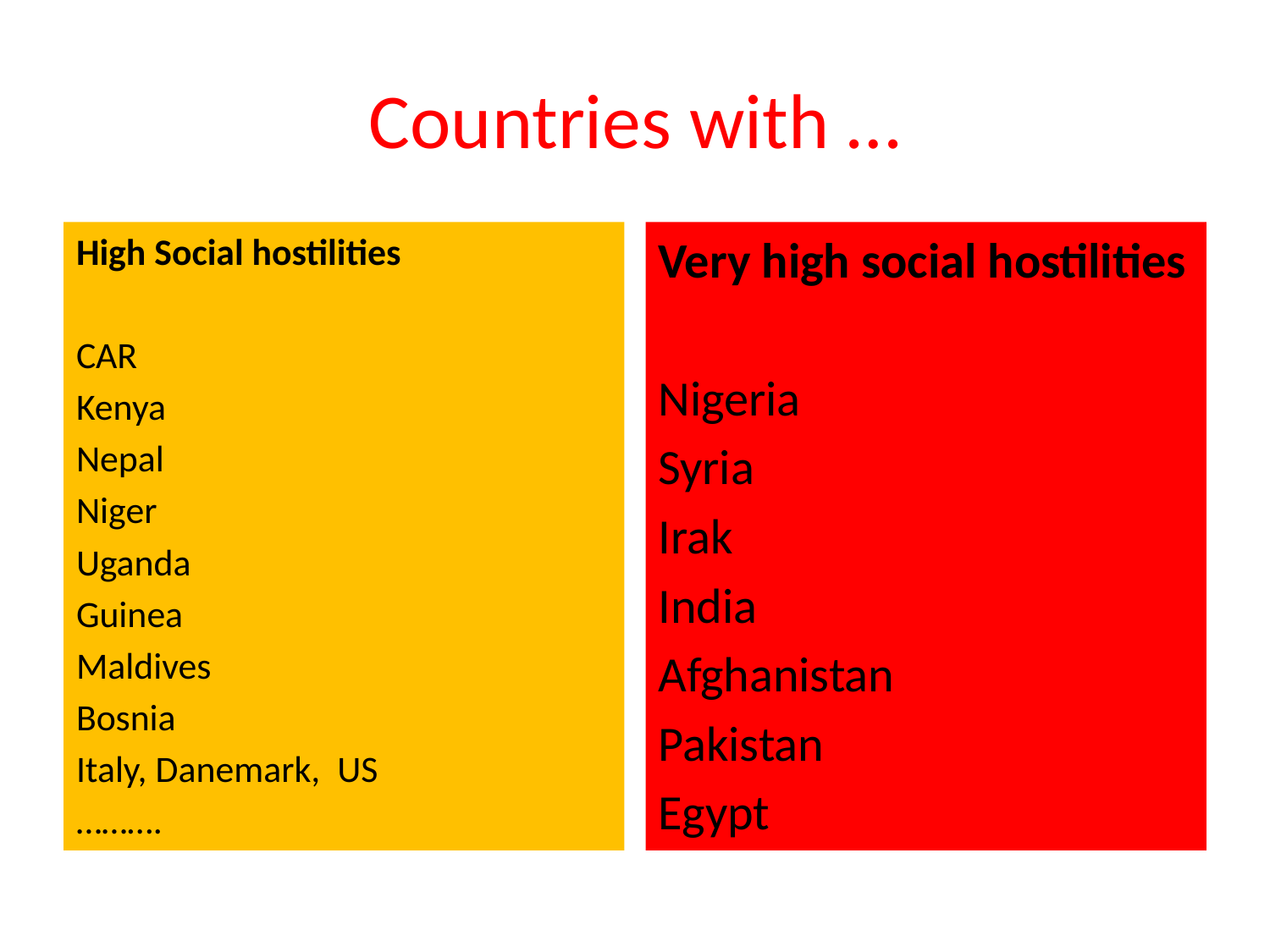

# Countries with …
High Social hostilities

CAR
Kenya
Nepal
Niger
Uganda
Guinea
Maldives
Bosnia
Italy, Danemark,  US
……….

Very high social hostilities

Nigeria
Syria
Irak
India
Afghanistan
Pakistan
Egypt